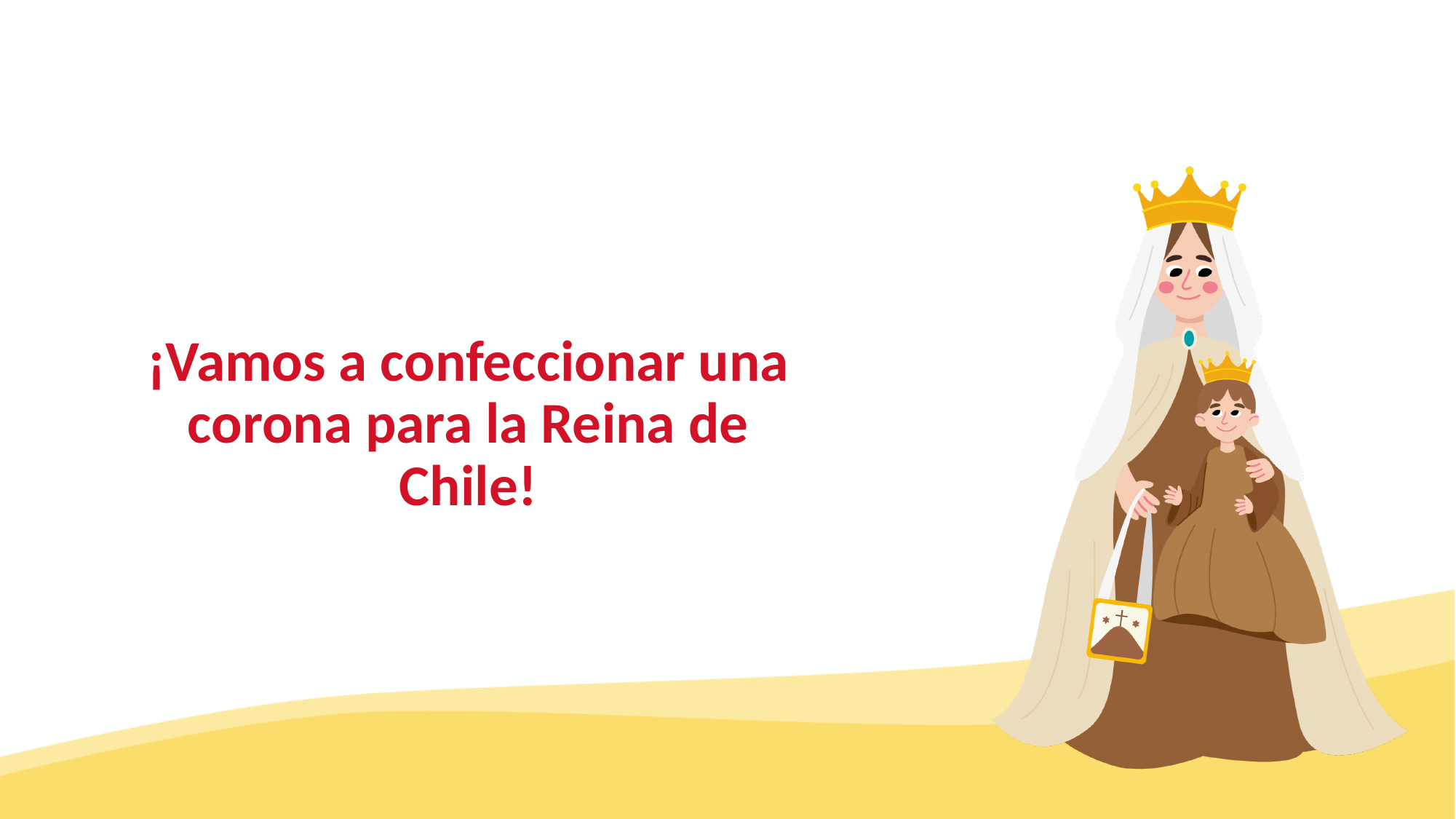

¡Vamos a confeccionar una corona para la Reina de Chile!